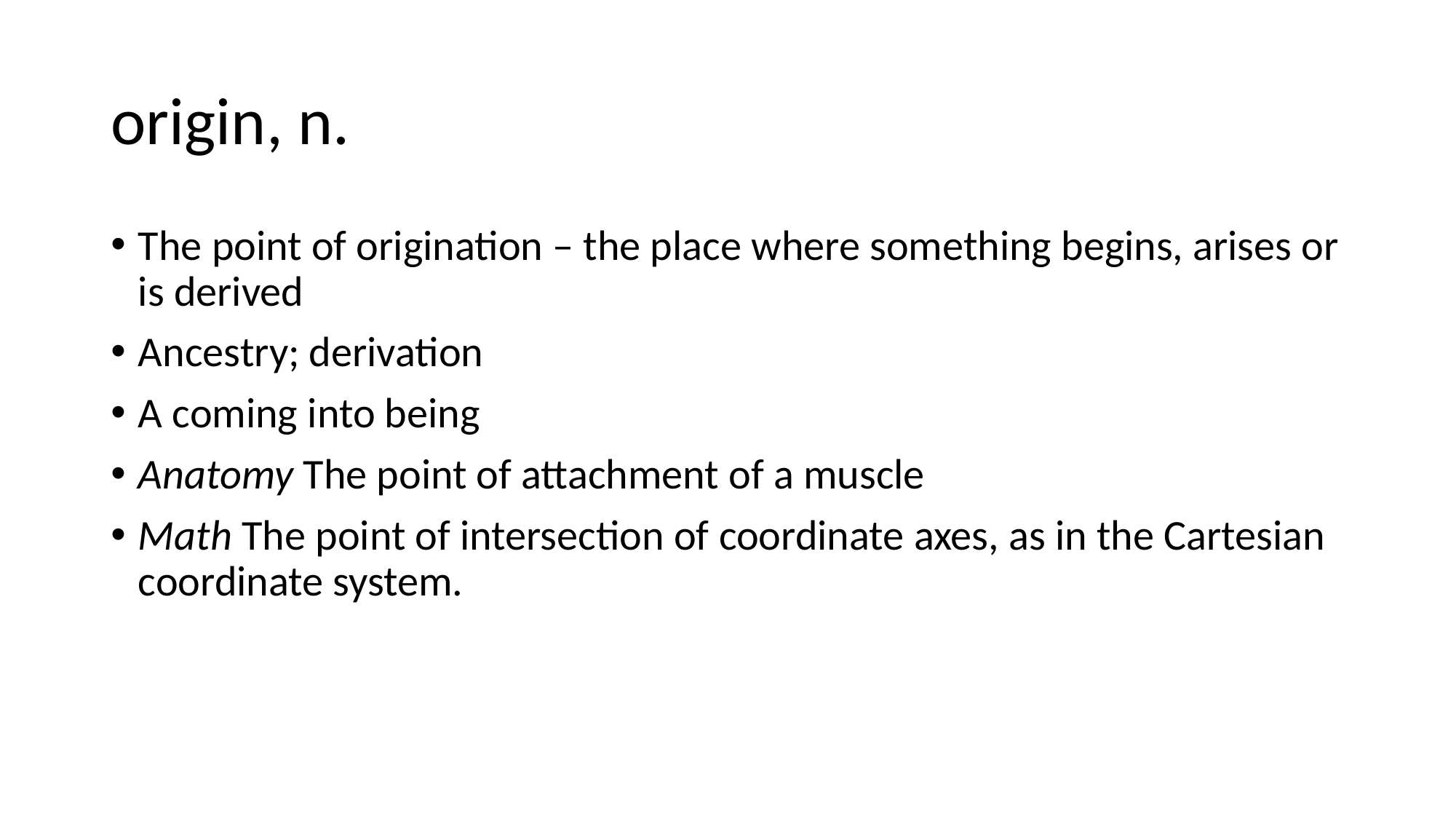

# origin, n.
The point of origination – the place where something begins, arises or is derived
Ancestry; derivation
A coming into being
Anatomy The point of attachment of a muscle
Math The point of intersection of coordinate axes, as in the Cartesian coordinate system.